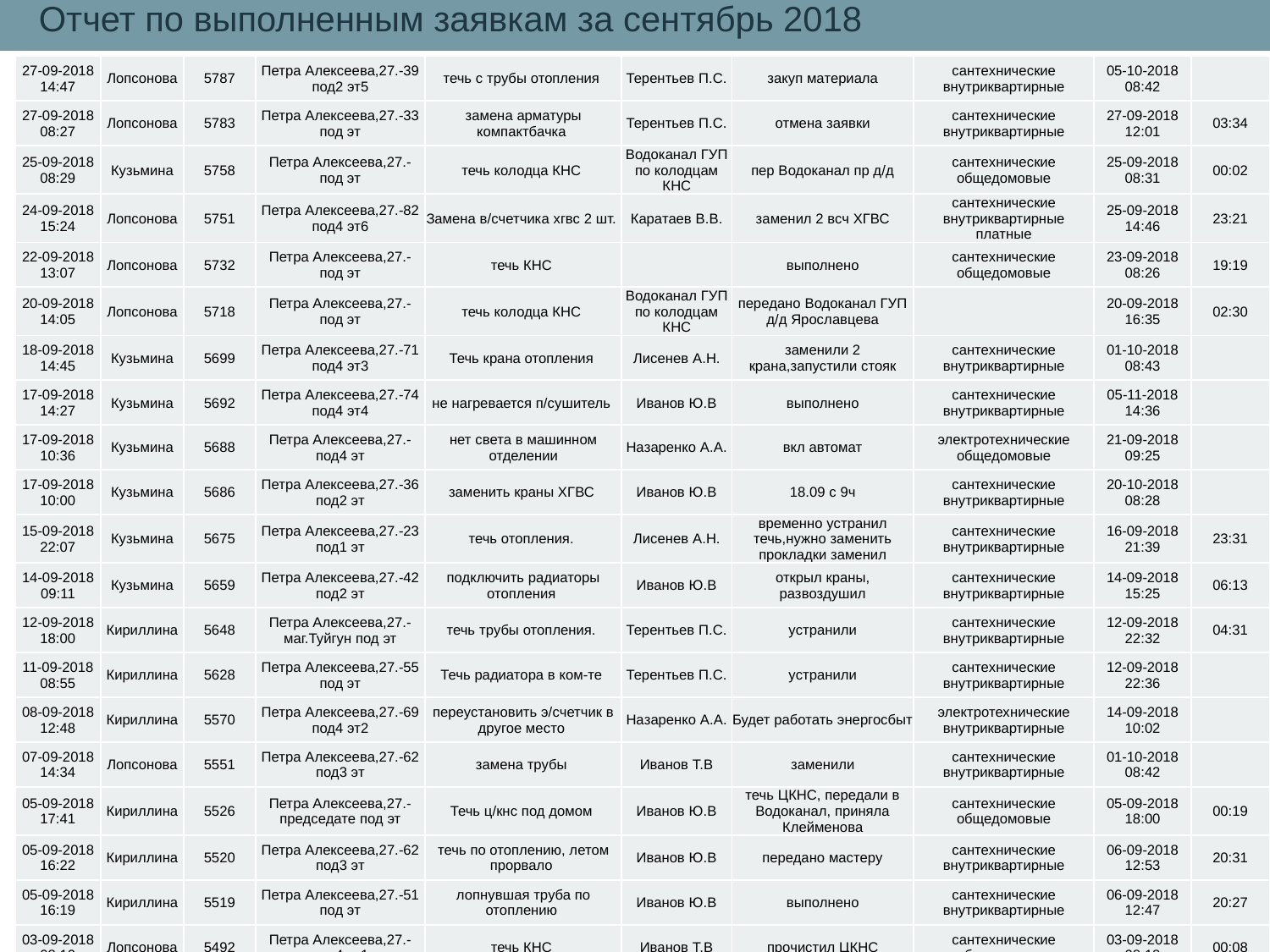

Отчет по выполненным заявкам за сентябрь 2018
| 27-09-2018 14:47 | Лопсонова | 5787 | Петра Алексеева,27.-39 под2 эт5 | течь с трубы отопления | Терентьев П.С. | закуп материала | сантехнические внутриквартирные | 05-10-2018 08:42 |  |
| --- | --- | --- | --- | --- | --- | --- | --- | --- | --- |
| 27-09-2018 08:27 | Лопсонова | 5783 | Петра Алексеева,27.-33 под эт | замена арматуры компактбачка | Терентьев П.С. | отмена заявки | сантехнические внутриквартирные | 27-09-2018 12:01 | 03:34 |
| 25-09-2018 08:29 | Кузьмина | 5758 | Петра Алексеева,27.- под эт | течь колодца КНС | Водоканал ГУП по колодцам КНС | пер Водоканал пр д/д | сантехнические общедомовые | 25-09-2018 08:31 | 00:02 |
| 24-09-2018 15:24 | Лопсонова | 5751 | Петра Алексеева,27.-82 под4 эт6 | Замена в/счетчика хгвс 2 шт. | Каратаев В.В. | заменил 2 всч ХГВС | сантехнические внутриквартирные платные | 25-09-2018 14:46 | 23:21 |
| 22-09-2018 13:07 | Лопсонова | 5732 | Петра Алексеева,27.- под эт | течь КНС |  | выполнено | сантехнические общедомовые | 23-09-2018 08:26 | 19:19 |
| 20-09-2018 14:05 | Лопсонова | 5718 | Петра Алексеева,27.- под эт | течь колодца КНС | Водоканал ГУП по колодцам КНС | передано Водоканал ГУП д/д Ярославцева |  | 20-09-2018 16:35 | 02:30 |
| 18-09-2018 14:45 | Кузьмина | 5699 | Петра Алексеева,27.-71 под4 эт3 | Течь крана отопления | Лисенев А.Н. | заменили 2 крана,запустили стояк | сантехнические внутриквартирные | 01-10-2018 08:43 |  |
| 17-09-2018 14:27 | Кузьмина | 5692 | Петра Алексеева,27.-74 под4 эт4 | не нагревается п/сушитель | Иванов Ю.В | выполнено | сантехнические внутриквартирные | 05-11-2018 14:36 |  |
| 17-09-2018 10:36 | Кузьмина | 5688 | Петра Алексеева,27.- под4 эт | нет света в машинном отделении | Назаренко А.А. | вкл автомат | электротехнические общедомовые | 21-09-2018 09:25 |  |
| 17-09-2018 10:00 | Кузьмина | 5686 | Петра Алексеева,27.-36 под2 эт | заменить краны ХГВС | Иванов Ю.В | 18.09 с 9ч | сантехнические внутриквартирные | 20-10-2018 08:28 |  |
| 15-09-2018 22:07 | Кузьмина | 5675 | Петра Алексеева,27.-23 под1 эт | течь отопления. | Лисенев А.Н. | временно устранил течь,нужно заменить прокладки заменил | сантехнические внутриквартирные | 16-09-2018 21:39 | 23:31 |
| 14-09-2018 09:11 | Кузьмина | 5659 | Петра Алексеева,27.-42 под2 эт | подключить радиаторы отопления | Иванов Ю.В | открыл краны, развоздушил | сантехнические внутриквартирные | 14-09-2018 15:25 | 06:13 |
| 12-09-2018 18:00 | Кириллина | 5648 | Петра Алексеева,27.-маг.Туйгун под эт | течь трубы отопления. | Терентьев П.С. | устранили | сантехнические внутриквартирные | 12-09-2018 22:32 | 04:31 |
| 11-09-2018 08:55 | Кириллина | 5628 | Петра Алексеева,27.-55 под эт | Течь радиатора в ком-те | Терентьев П.С. | устранили | сантехнические внутриквартирные | 12-09-2018 22:36 |  |
| 08-09-2018 12:48 | Кириллина | 5570 | Петра Алексеева,27.-69 под4 эт2 | переустановить э/счетчик в другое место | Назаренко А.А. | Будет работать энергосбыт | электротехнические внутриквартирные | 14-09-2018 10:02 |  |
| 07-09-2018 14:34 | Лопсонова | 5551 | Петра Алексеева,27.-62 под3 эт | замена трубы | Иванов Т.В | заменили | сантехнические внутриквартирные | 01-10-2018 08:42 |  |
| 05-09-2018 17:41 | Кириллина | 5526 | Петра Алексеева,27.-председате под эт | Течь ц/кнс под домом | Иванов Ю.В | течь ЦКНС, передали в Водоканал, приняла Клейменова | сантехнические общедомовые | 05-09-2018 18:00 | 00:19 |
| 05-09-2018 16:22 | Кириллина | 5520 | Петра Алексеева,27.-62 под3 эт | течь по отоплению, летом прорвало | Иванов Ю.В | передано мастеру | сантехнические внутриквартирные | 06-09-2018 12:53 | 20:31 |
| 05-09-2018 16:19 | Кириллина | 5519 | Петра Алексеева,27.-51 под эт | лопнувшая труба по отоплению | Иванов Ю.В | выполнено | сантехнические внутриквартирные | 06-09-2018 12:47 | 20:27 |
| 03-09-2018 08:10 | Лопсонова | 5492 | Петра Алексеева,27.- под4 эт1 | течь КНС | Иванов Т.В | прочистил ЦКНС | сантехнические общедомовые | 03-09-2018 08:18 | 00:08 |